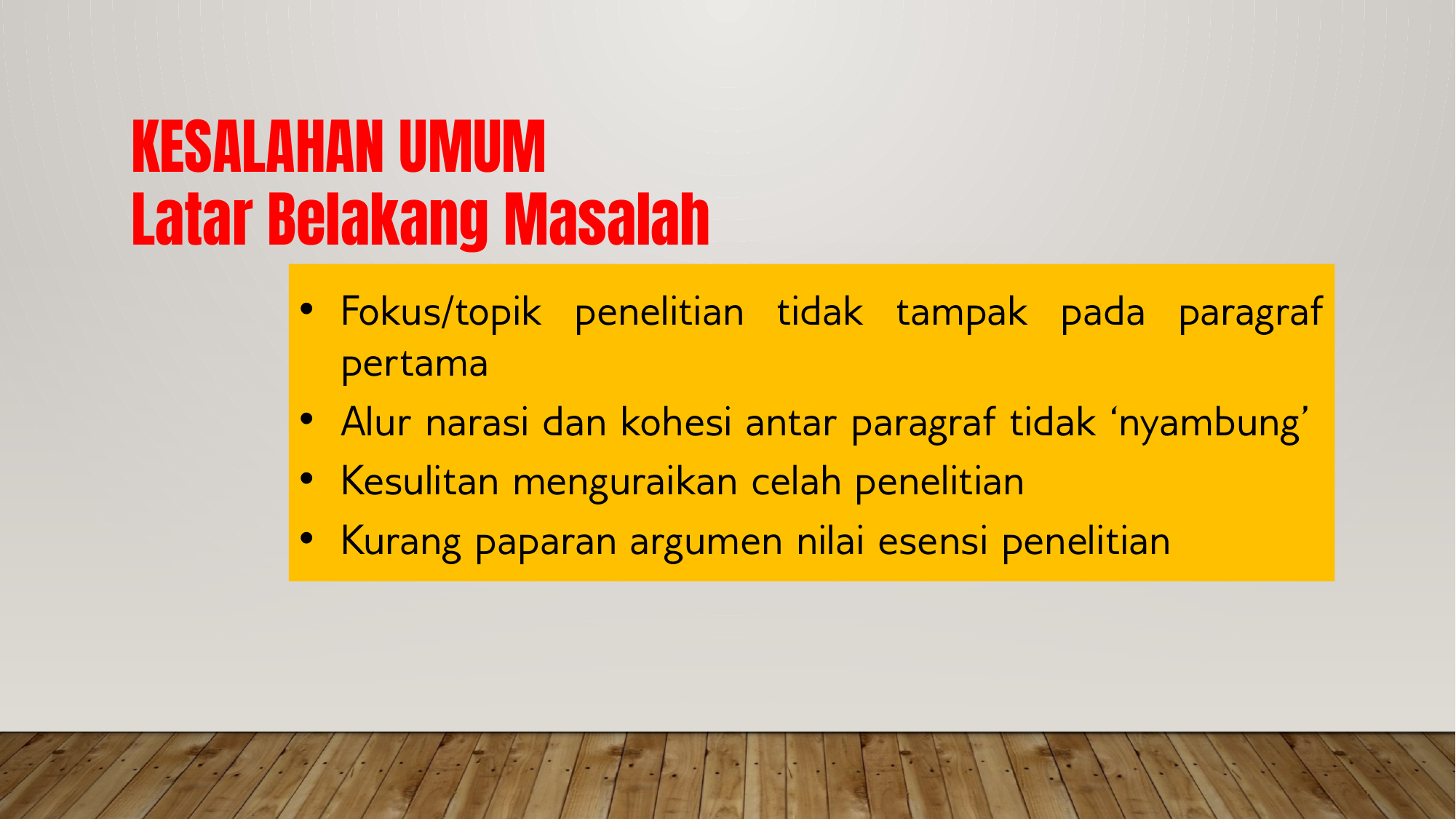

KESALAHAN UMUM
Latar Belakang Masalah
Fokus/topik penelitian tidak tampak pada paragraf pertama
Alur narasi dan kohesi antar paragraf tidak ‘nyambung’
Kesulitan menguraikan celah penelitian
Kurang paparan argumen nilai esensi penelitian